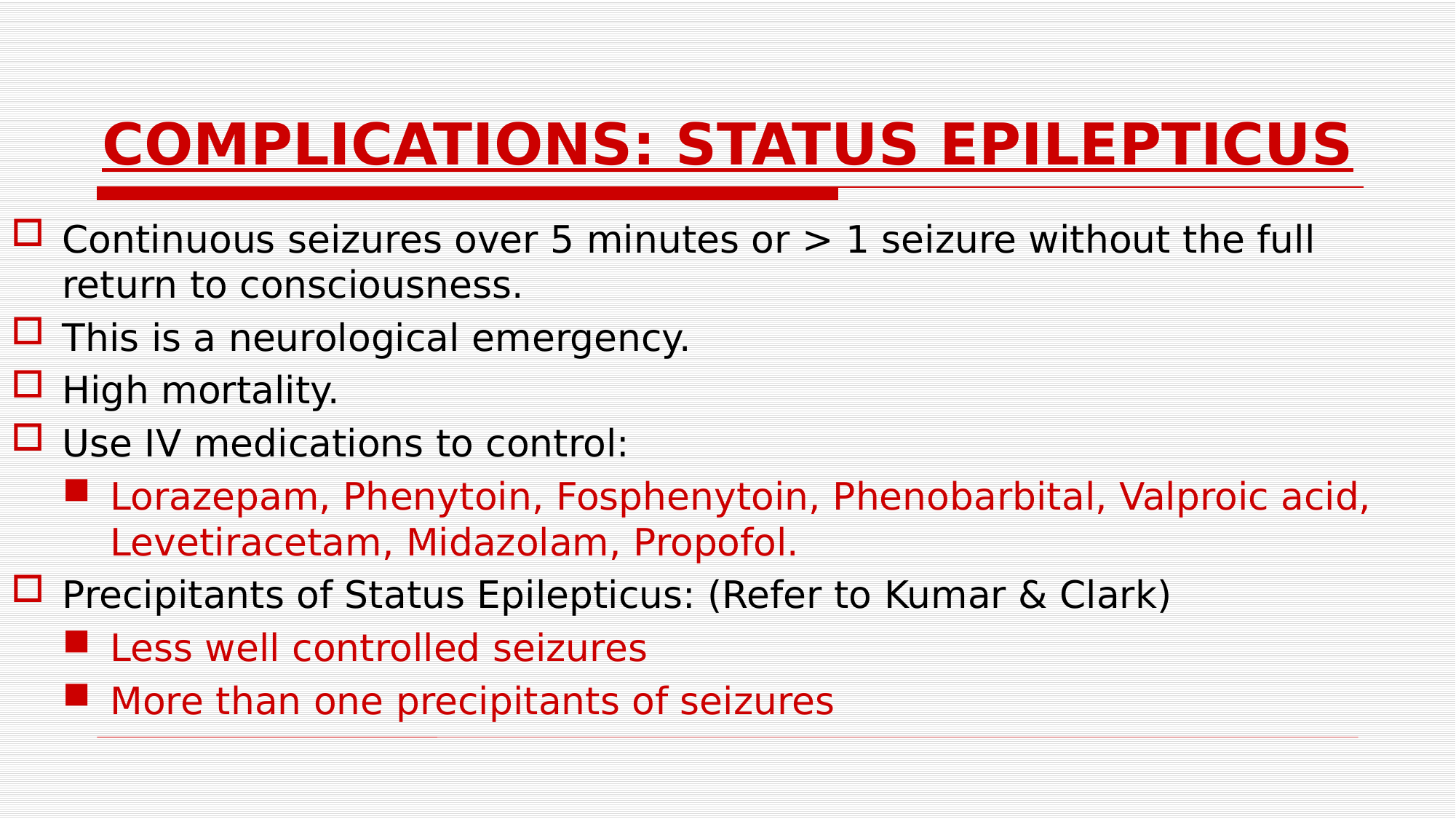

# COMPLICATIONS: STATUS EPILEPTICUS
Continuous seizures over 5 minutes or > 1 seizure without the full return to consciousness.
This is a neurological emergency.
High mortality.
Use IV medications to control:
Lorazepam, Phenytoin, Fosphenytoin, Phenobarbital, Valproic acid, Levetiracetam, Midazolam, Propofol.
Precipitants of Status Epilepticus: (Refer to Kumar & Clark)
Less well controlled seizures
More than one precipitants of seizures